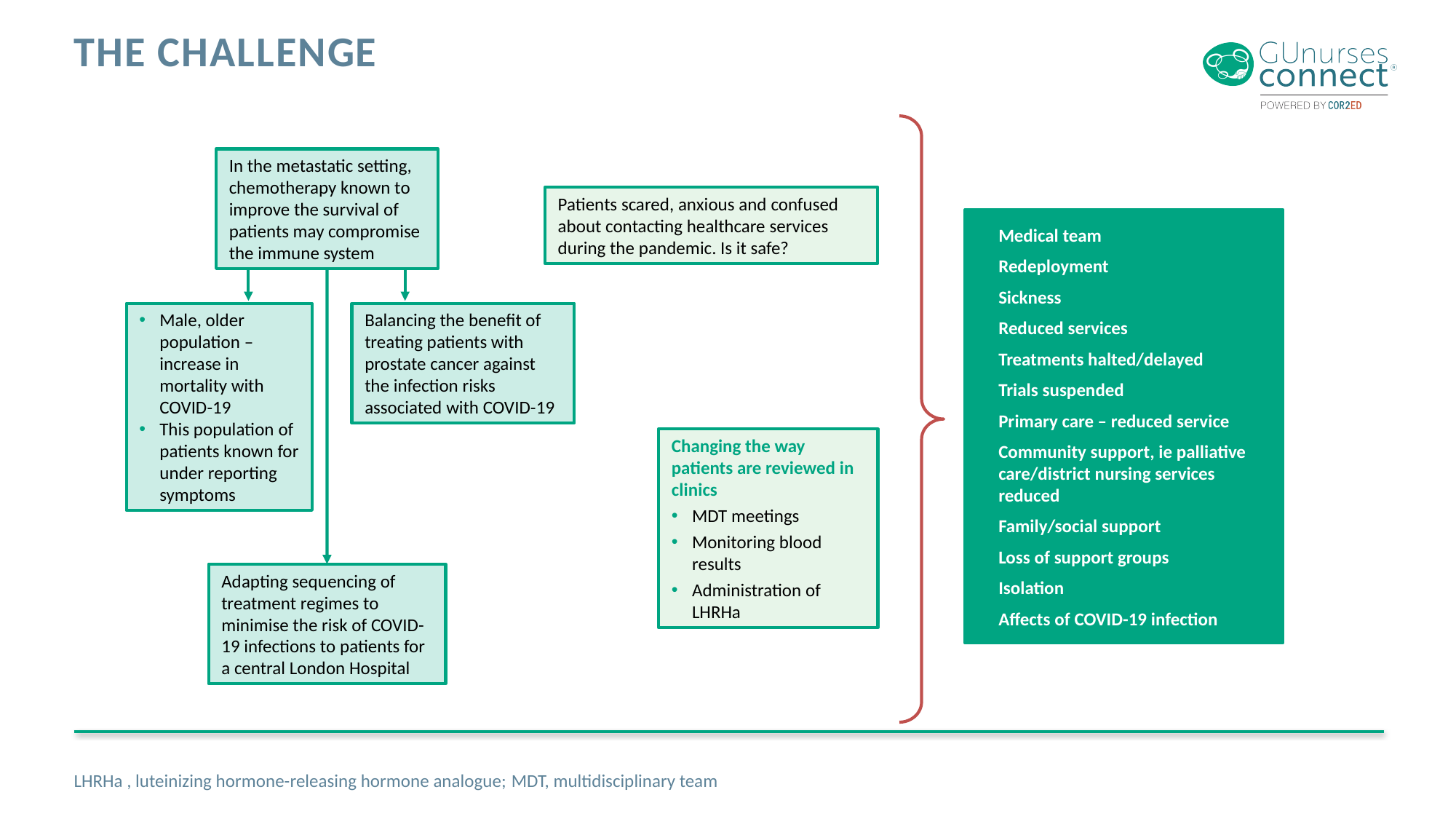

# The challenge

In the metastatic setting, chemotherapy known to improve the survival of patients may compromise the immune system
Patients scared, anxious and confused about contacting healthcare services during the pandemic. Is it safe?
Medical team
Redeployment
Sickness
Reduced services
Treatments halted/delayed
Trials suspended
Primary care – reduced service
Community support, ie palliative care/district nursing services reduced
Family/social support
Loss of support groups
Isolation
Affects of COVID-19 infection
Male, older population – increase in mortality with COVID-19
This population of patients known for under reporting symptoms
Balancing the benefit of treating patients with prostate cancer against the infection risks associated with COVID-19
Changing the way patients are reviewed in clinics
MDT meetings
Monitoring blood results
Administration of LHRHa
Adapting sequencing of treatment regimes to minimise the risk of COVID-19 infections to patients for a central London Hospital
LHRHa , luteinizing hormone-releasing hormone analogue; MDT, multidisciplinary team